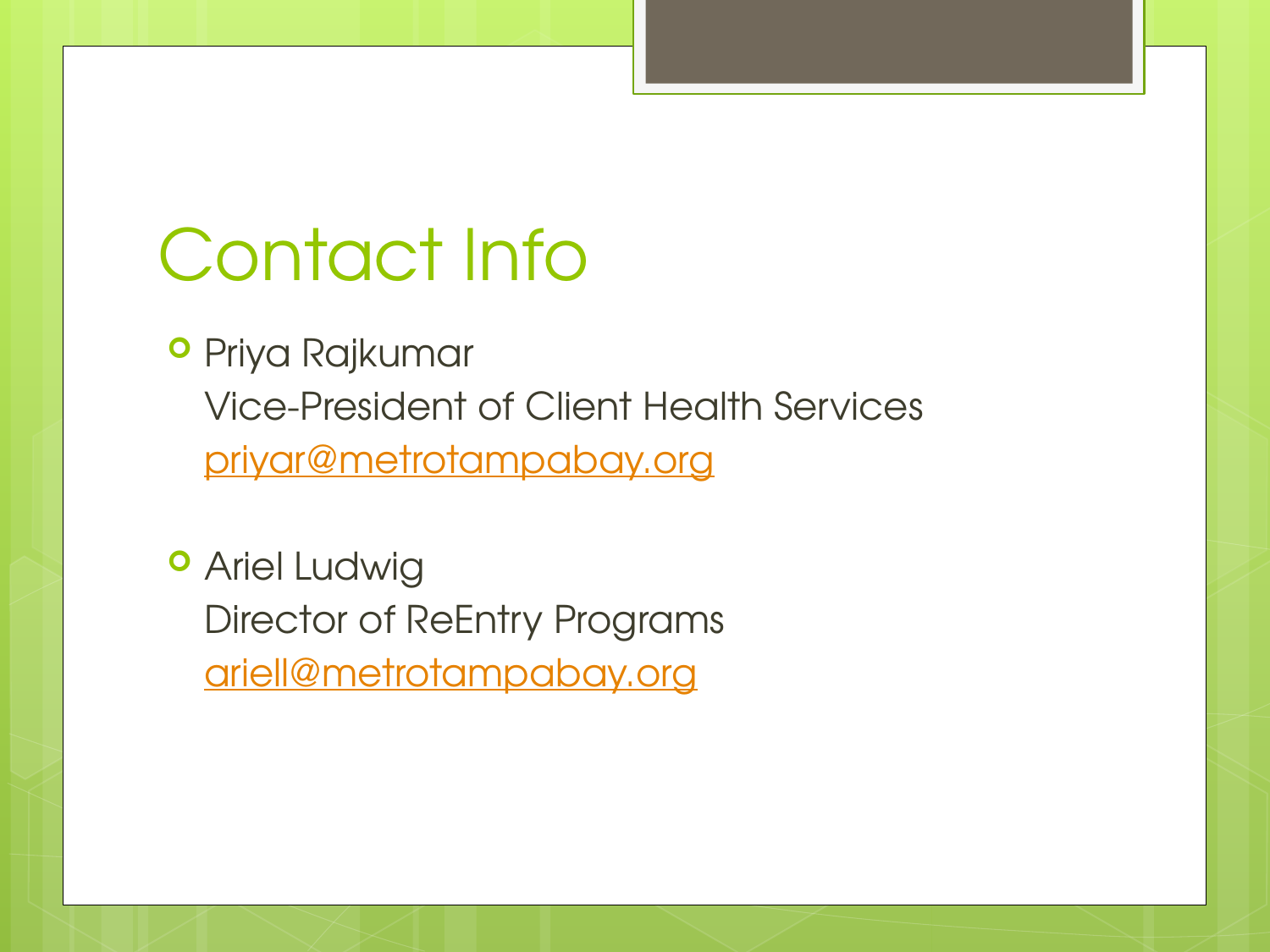

# Contact Info
Priya Rajkumar
	Vice-President of Client Health Services
	priyar@metrotampabay.org

Ariel Ludwig
	Director of ReEntry Programs
	ariell@metrotampabay.org